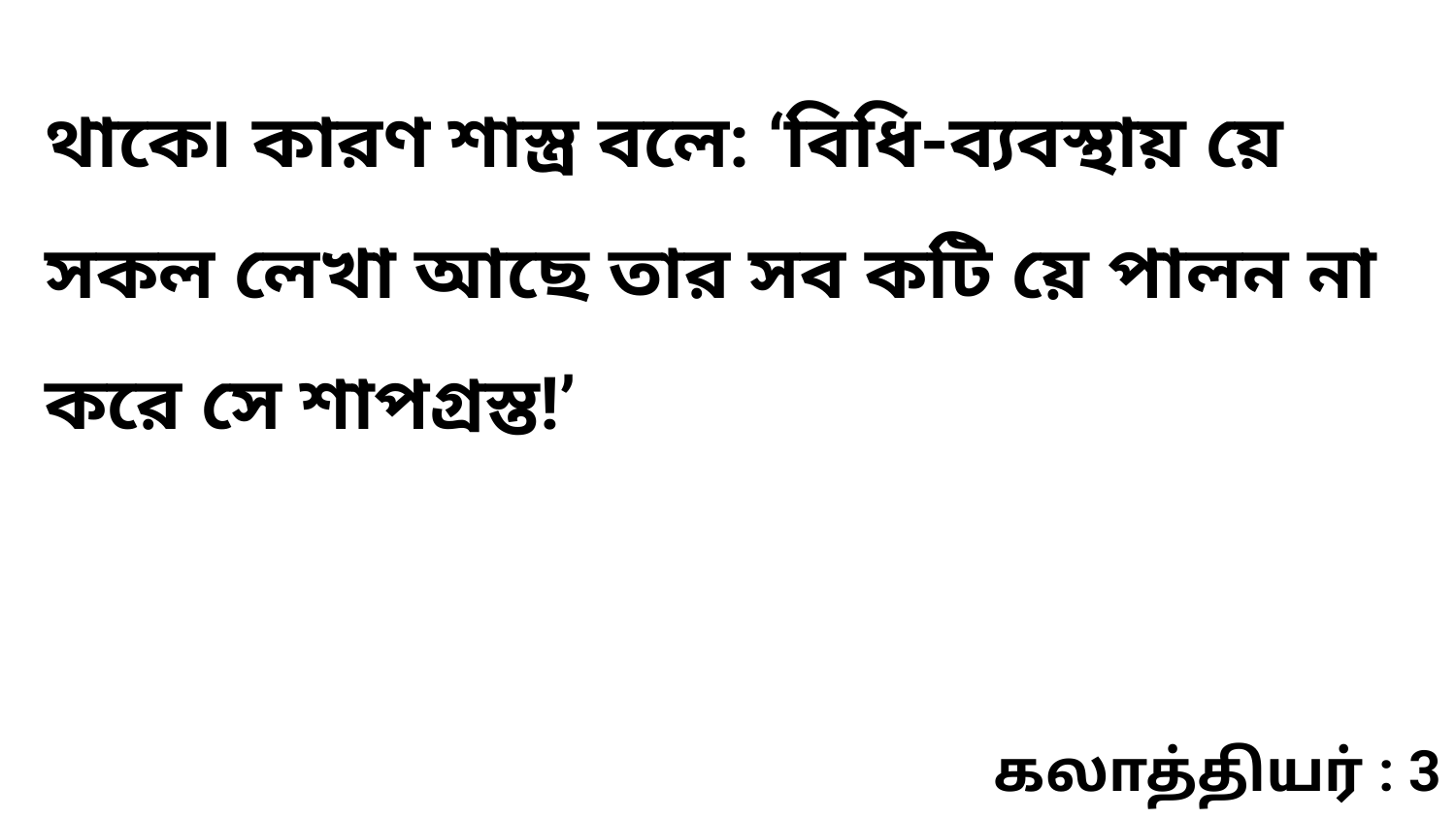

থাকে৷ কারণ শাস্ত্র বলে: ‘বিধি-ব্যবস্থায় য়ে সকল লেখা আছে তার সব কটি য়ে পালন না করে সে শাপগ্রস্ত!’
கலாத்தியர் : 3